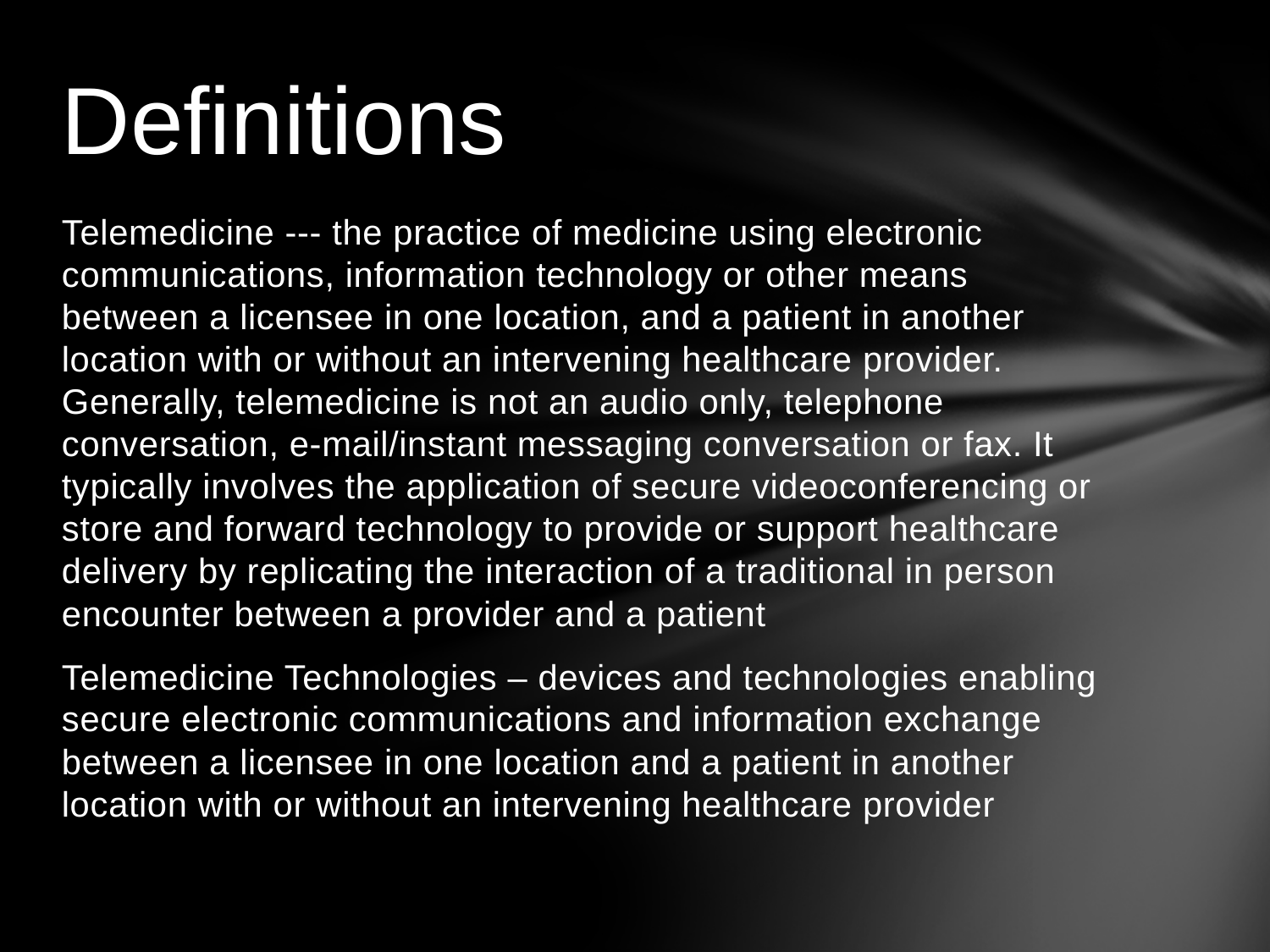

# Definitions
Telemedicine --- the practice of medicine using electronic communications, information technology or other means between a licensee in one location, and a patient in another location with or without an intervening healthcare provider. Generally, telemedicine is not an audio only, telephone conversation, e-mail/instant messaging conversation or fax. It typically involves the application of secure videoconferencing or store and forward technology to provide or support healthcare delivery by replicating the interaction of a traditional in person encounter between a provider and a patient
Telemedicine Technologies – devices and technologies enabling secure electronic communications and information exchange between a licensee in one location and a patient in another location with or without an intervening healthcare provider